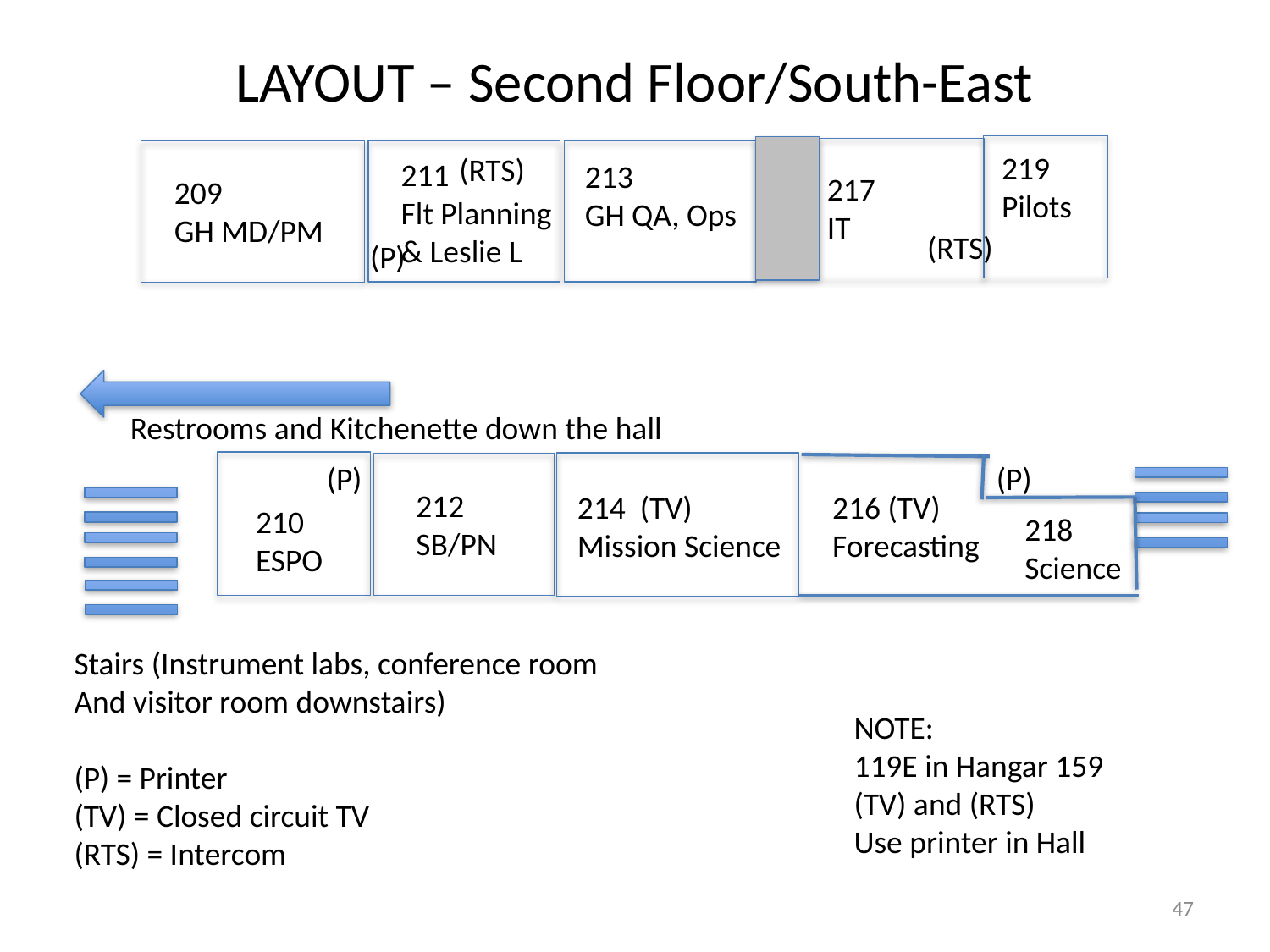

# LAYOUT – Second Floor/South-East

219
Pilots

(RTS)
211
Flt Planning
& Leslie L
213
GH QA, Ops

217
IT
209
GH MD/PM
(RTS)
(P)

Restrooms and Kitchenette down the hall

(P)
(P)

212
SB/PN
214  (TV)
Mission Science
216 (TV)
Forecasting

210
ESPO
218
Science

Stairs (Instrument labs, conference room
And visitor room downstairs)

(P) = Printer
(TV) = Closed circuit TV
(RTS) = Intercom
NOTE:
119E in Hangar 159
(TV) and (RTS)
Use printer in Hall
47